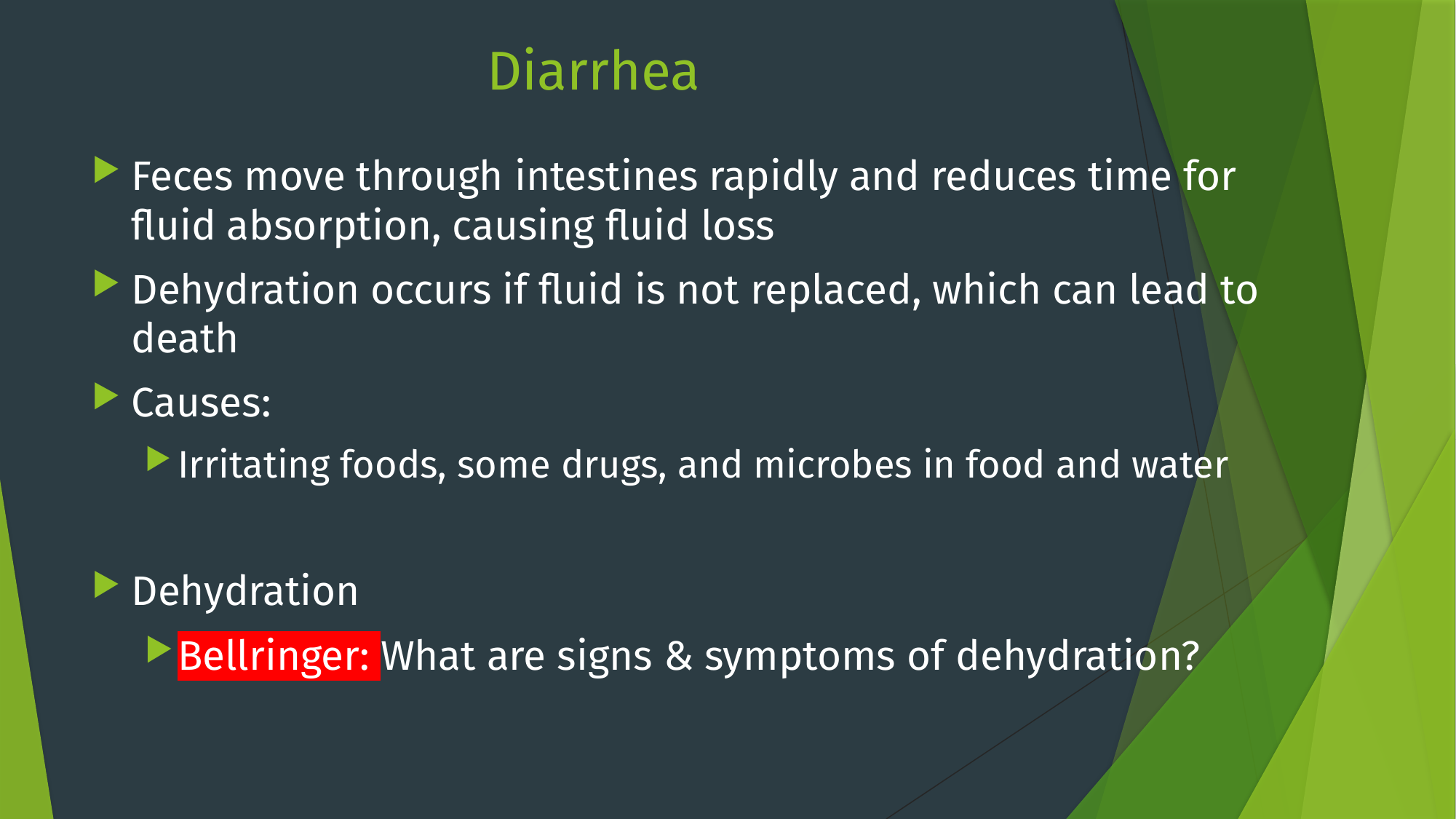

# Diarrhea
Feces move through intestines rapidly and reduces time for fluid absorption, causing fluid loss
Dehydration occurs if fluid is not replaced, which can lead to death
Causes:
Irritating foods, some drugs, and microbes in food and water

Dehydration
Bellringer: What are signs & symptoms of dehydration?